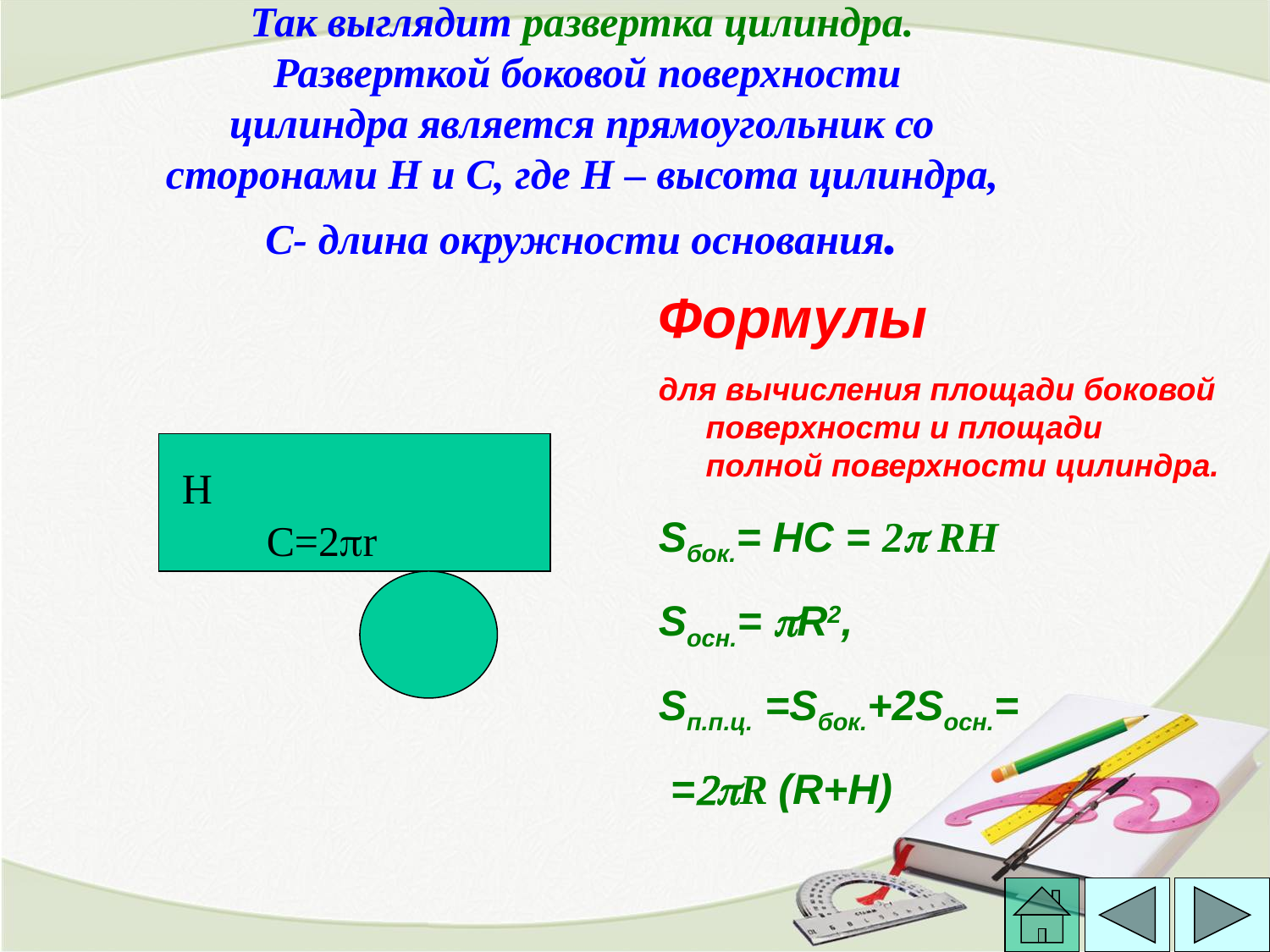

# Так выглядит развертка цилиндра. Разверткой боковой поверхности цилиндра является прямоугольник со сторонами Н и С, где Н – высота цилиндра, С- длина окружности основания.
Формулы
для вычисления площади боковой поверхности и площади  полной поверхности цилиндра.
Sбок.= НС = 2π RН
Sосн.= πR2,
Sп.п.ц. =Sбок.+2Sосн.=
 =2πR (R+Н)

Н
С=2πr